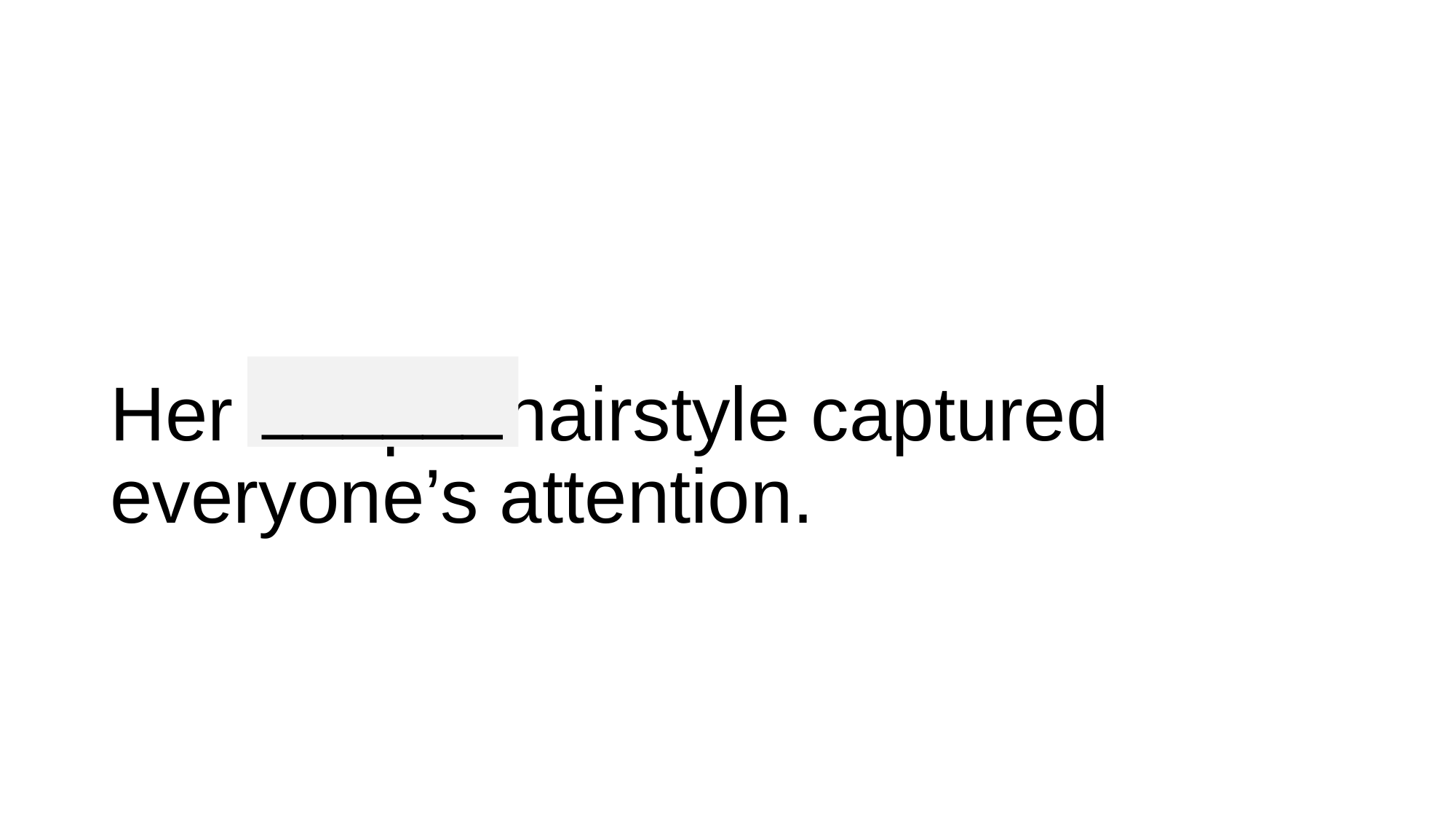

______
# Her unique hairstyle captured everyone’s attention.